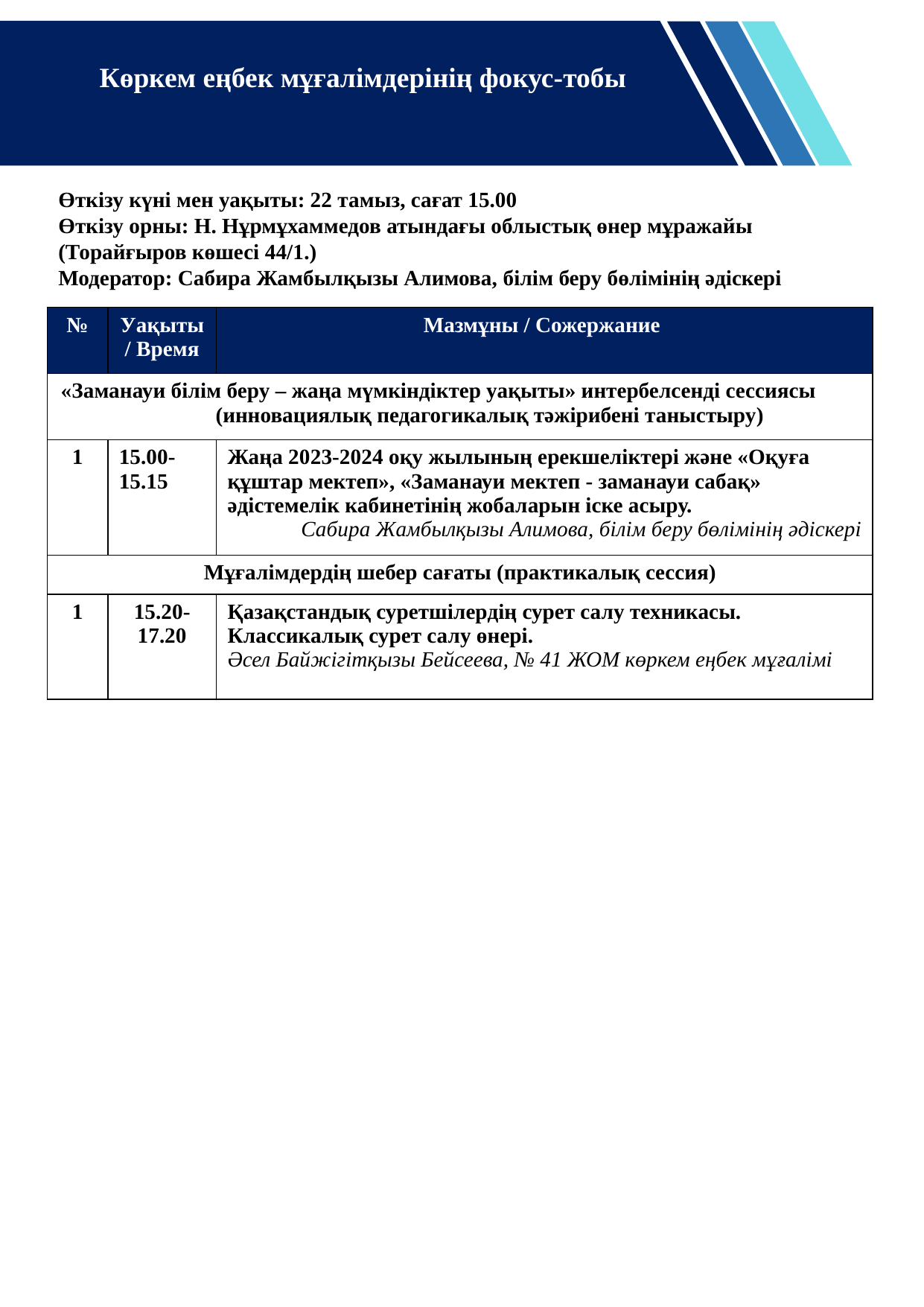

Көркем еңбек мұғалімдерінің фокус-тобы
Өткізу күні мен уақыты: 22 тамыз, сағат 15.00
Өткізу орны: Н. Нұрмұхаммедов атындағы облыстық өнер мұражайы (Торайғыров көшесі 44/1.)
Модератор: Сабира Жамбылқызы Алимова, білім беру бөлімінің әдіскері
| № | Уақыты / Время | Мазмұны / Сожержание |
| --- | --- | --- |
| «Заманауи білім беру – жаңа мүмкіндіктер уақыты» интербелсенді сессиясы (инновациялық педагогикалық тәжірибені таныстыру) |  |  |
| 1 | 15.00- 15.15 | Жаңа 2023-2024 оқу жылының ерекшеліктері және «Оқуға құштар мектеп», «Заманауи мектеп - заманауи сабақ» әдістемелік кабинетінің жобаларын іске асыру. Сабира Жамбылқызы Алимова, білім беру бөлімінің әдіскері |
| Мұғалімдердің шебер сағаты (практикалық сессия) |  |  |
| 1 | 15.20-17.20 | Қазақстандық суретшілердің сурет салу техникасы. Классикалық сурет салу өнері. Әсел Байжігітқызы Бейсеева, № 41 ЖОМ көркем еңбек мұғалімі |